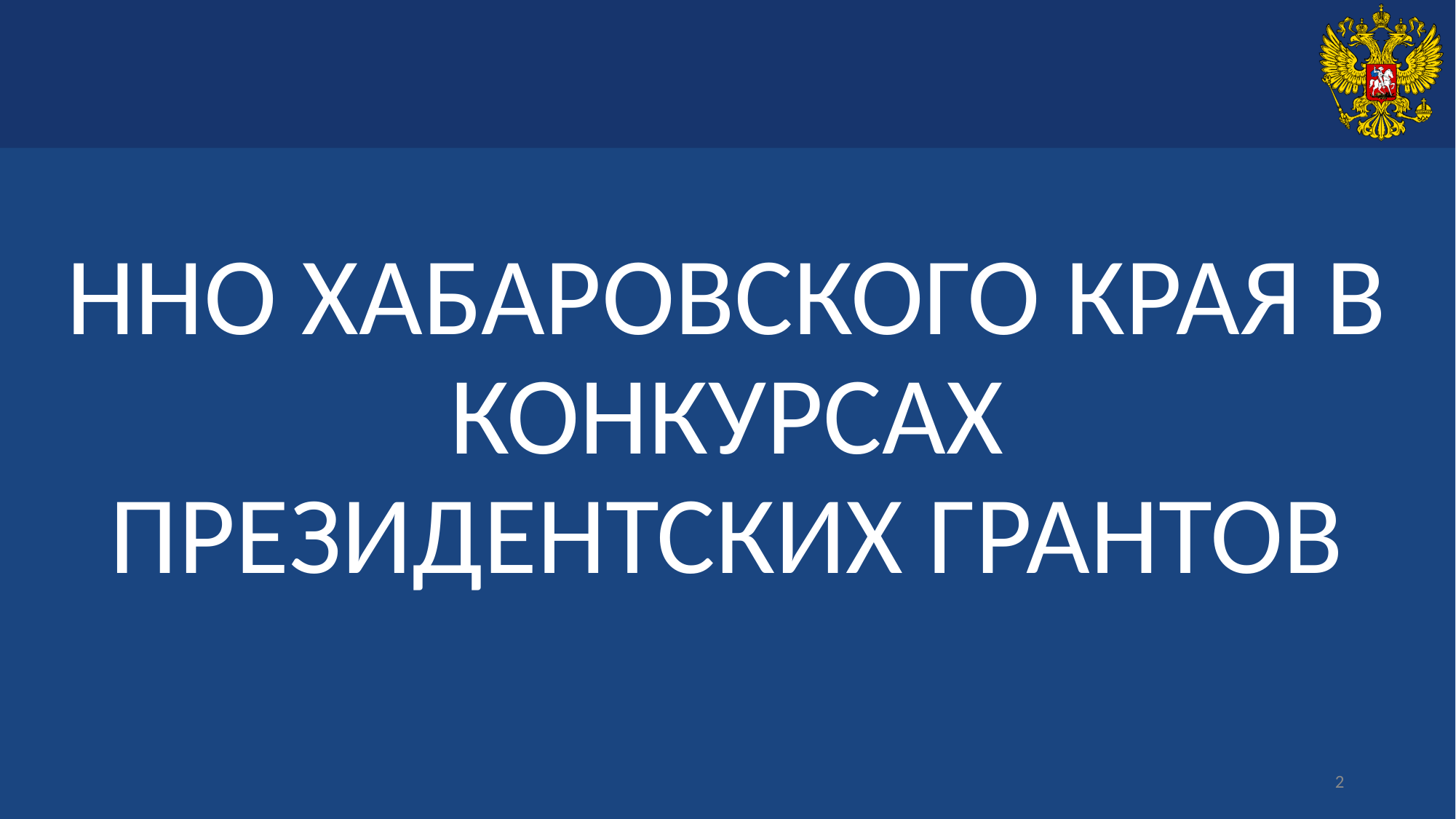

# ННО ХАБАРОВСКОГО КРАЯ В КОНКУРСАХ ПРЕЗИДЕНТСКИХ ГРАНТОВ
2